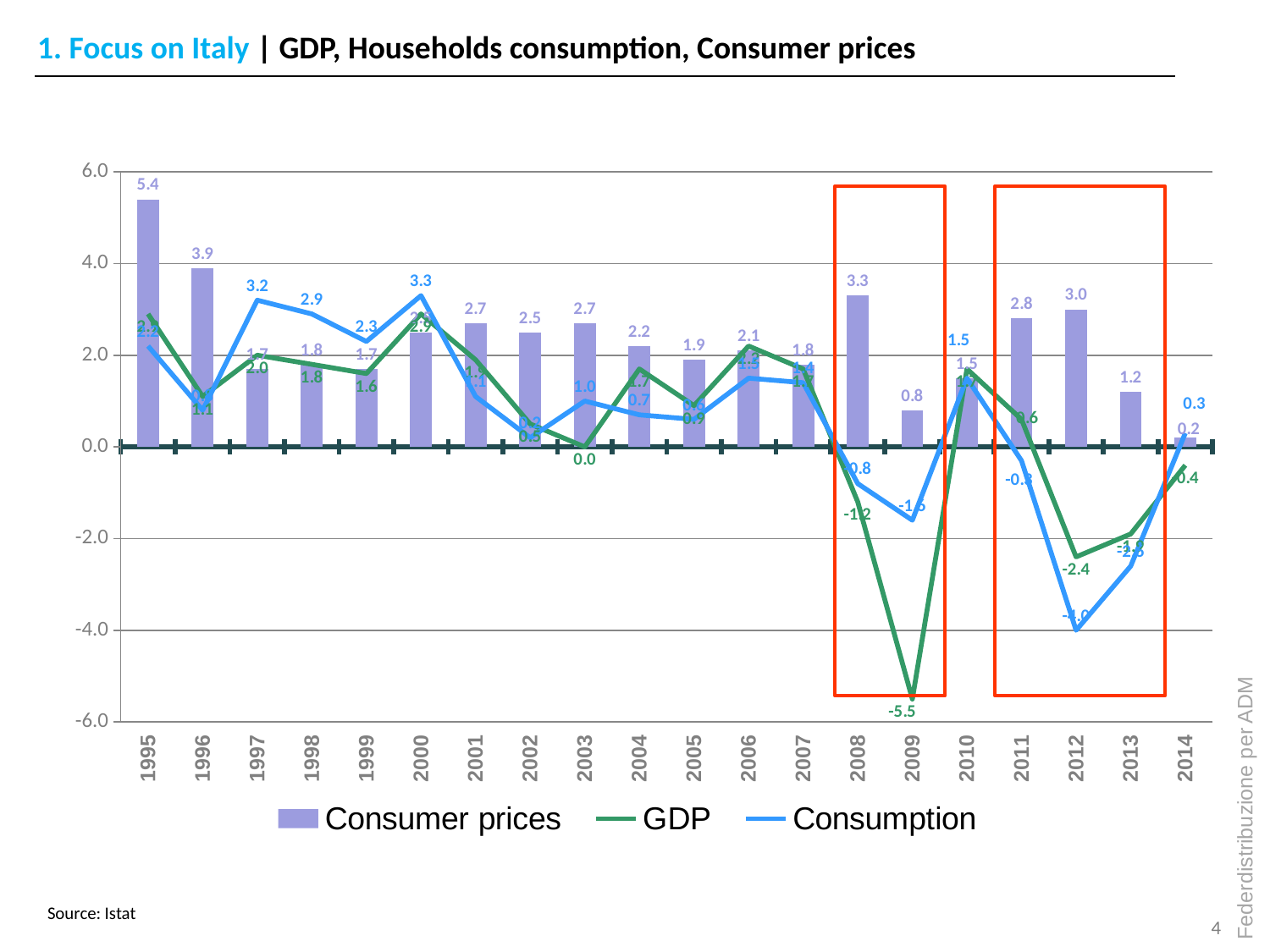

1. Focus on Italy | GDP, Households consumption, Consumer prices

### Chart

| Category | Consumer prices | GDP | Consumption |
|---|---|---|---|
| 1995 | 5.4 | 2.9 | 2.2 |
| 1996 | 3.9 | 1.1 | 0.8 |
| 1997 | 1.7 | 2.0 | 3.2 |
| 1998 | 1.8 | 1.8 | 2.9 |
| 1999 | 1.7 | 1.6 | 2.3 |
| 2000 | 2.5 | 2.9 | 3.3 |
| 2001 | 2.7 | 1.9000000000000001 | 1.1 |
| 2002 | 2.5 | 0.5 | 0.2 |
| 2003 | 2.7 | 0.0 | 1.0 |
| 2004 | 2.2 | 1.7 | 0.7000000000000003 |
| 2005 | 1.9000000000000001 | 0.9 | 0.6000000000000003 |
| 2006 | 2.1 | 2.2 | 1.5 |
| 2007 | 1.8 | 1.7 | 1.4 |
| 2008 | 3.3 | -1.2 | -0.8 |
| 2009 | 0.8 | -5.5 | -1.6 |
| 2010 | 1.5 | 1.7 | 1.5 |
| 2011 | 2.8 | 0.6000000000000003 | -0.30000000000000016 |
| 2012 | 3.0 | -2.4 | -4.0 |
| 2013 | 1.2 | -1.9000000000000001 | -2.6 |
| 2014 | 0.2 | -0.4 | 0.30000000000000016 |

Source: Istat
4